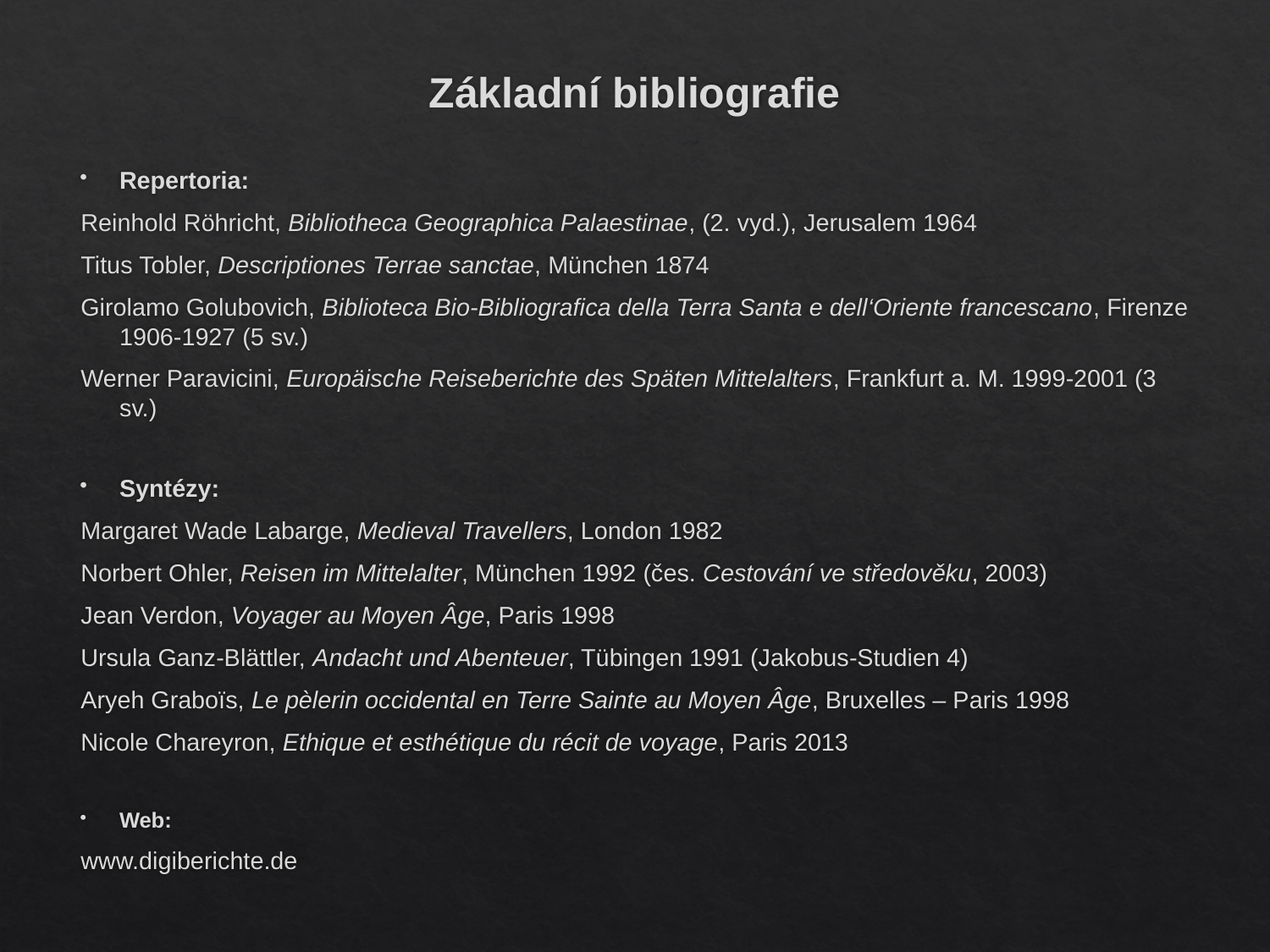

# Základní bibliografie
Repertoria:
Reinhold Röhricht, Bibliotheca Geographica Palaestinae, (2. vyd.), Jerusalem 1964
Titus Tobler, Descriptiones Terrae sanctae, München 1874
Girolamo Golubovich, Biblioteca Bio-Bibliografica della Terra Santa e dell‘Oriente francescano, Firenze 1906-1927 (5 sv.)
Werner Paravicini, Europäische Reiseberichte des Späten Mittelalters, Frankfurt a. M. 1999-2001 (3 sv.)

Syntézy:
Margaret Wade Labarge, Medieval Travellers, London 1982
Norbert Ohler, Reisen im Mittelalter, München 1992 (čes. Cestování ve středověku, 2003)
Jean Verdon, Voyager au Moyen Âge, Paris 1998
Ursula Ganz-Blättler, Andacht und Abenteuer, Tübingen 1991 (Jakobus-Studien 4)
Aryeh Graboïs, Le pèlerin occidental en Terre Sainte au Moyen Âge, Bruxelles – Paris 1998
Nicole Chareyron, Ethique et esthétique du récit de voyage, Paris 2013

Web:
www.digiberichte.de